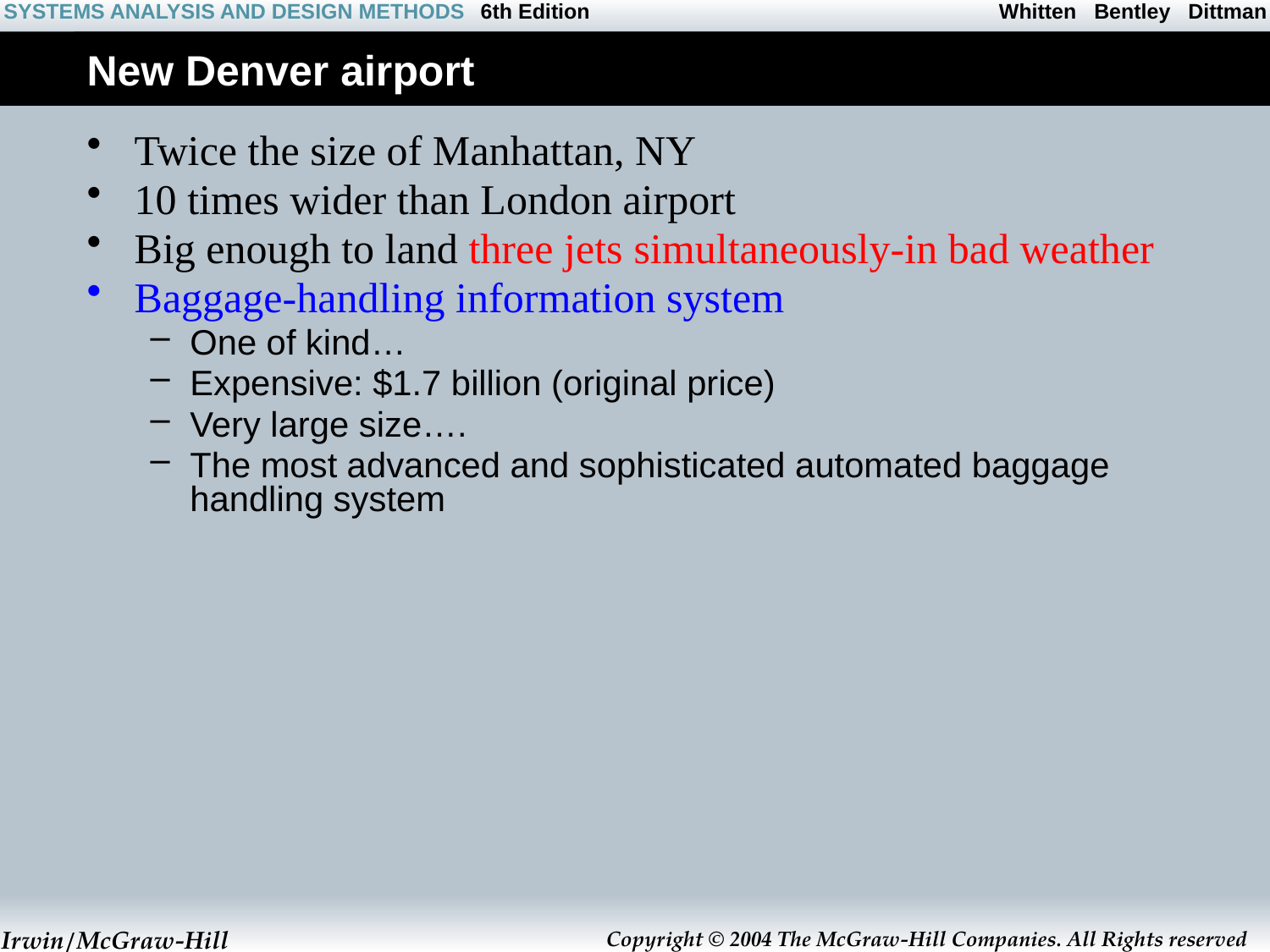

# New Denver airport
Twice the size of Manhattan, NY
10 times wider than London airport
Big enough to land three jets simultaneously-in bad weather
Baggage-handling information system
One of kind…
Expensive: $1.7 billion (original price)
Very large size….
The most advanced and sophisticated automated baggage handling system